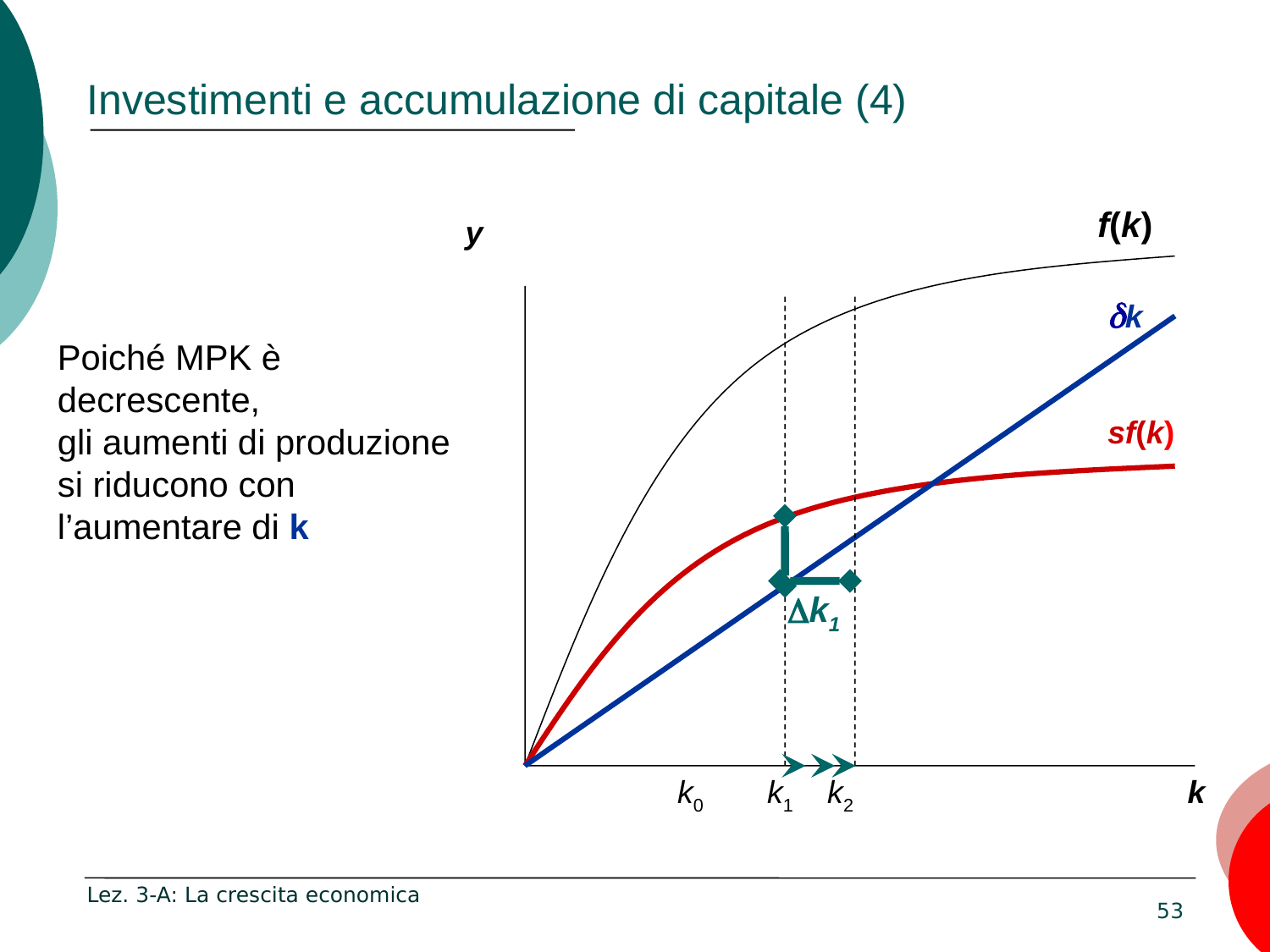

# Investimenti e accumulazione di capitale (4)
f(k)
 y

δk

Poiché MPK è decrescente,
gli aumenti di produzione si riducono con l’aumentare di k
sf(k)

Δk1

k0
k1

k2

k
Lez. 3-A: La crescita economica